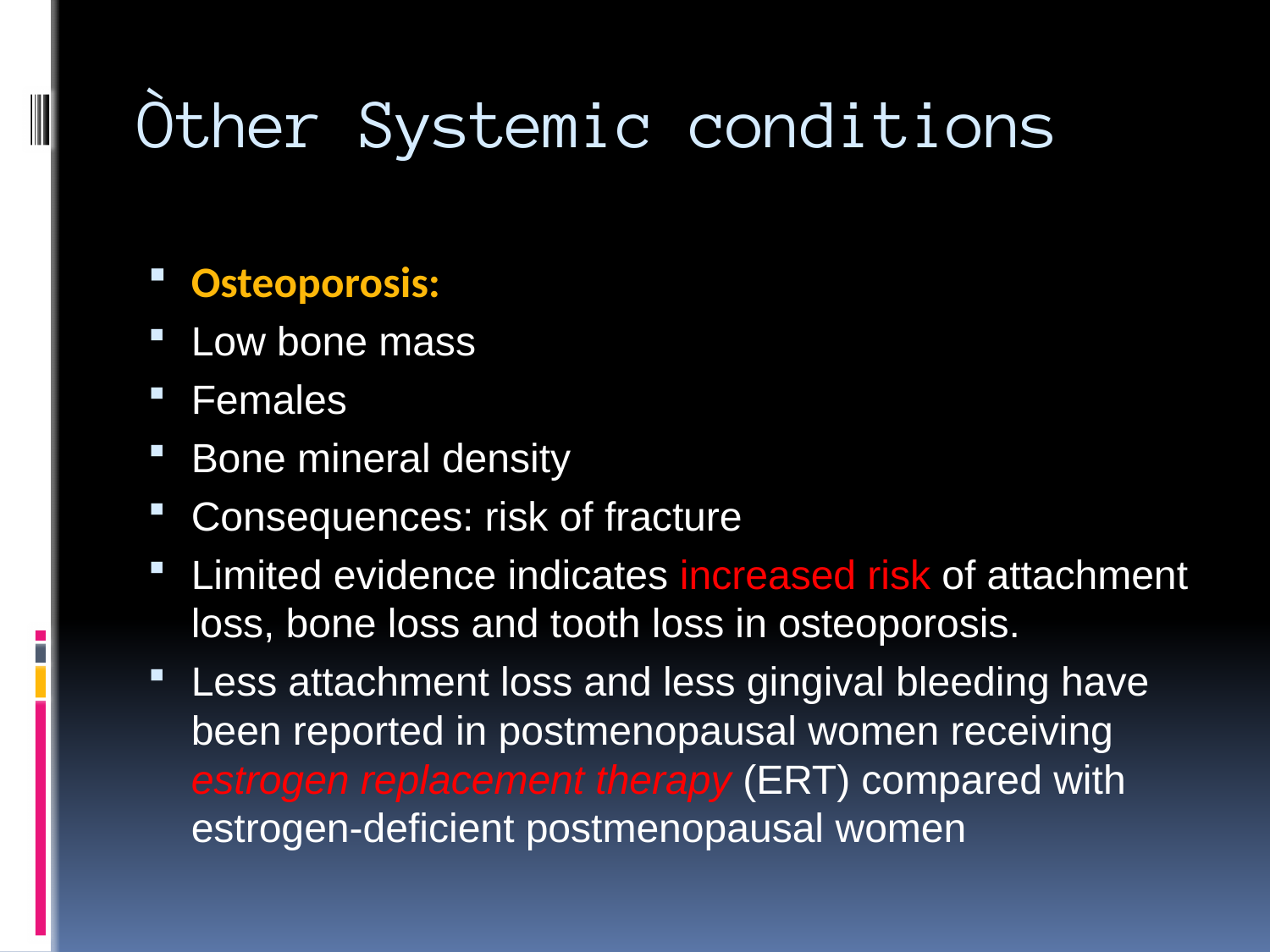

# Òther Systemic conditions
Osteoporosis:
Low bone mass
Females
Bone mineral density
Consequences: risk of fracture
Limited evidence indicates increased risk of attachment loss, bone loss and tooth loss in osteoporosis.
Less attachment loss and less gingival bleeding have been reported in postmenopausal women receiving estrogen replacement therapy (ERT) compared with estrogen-deficient postmenopausal women